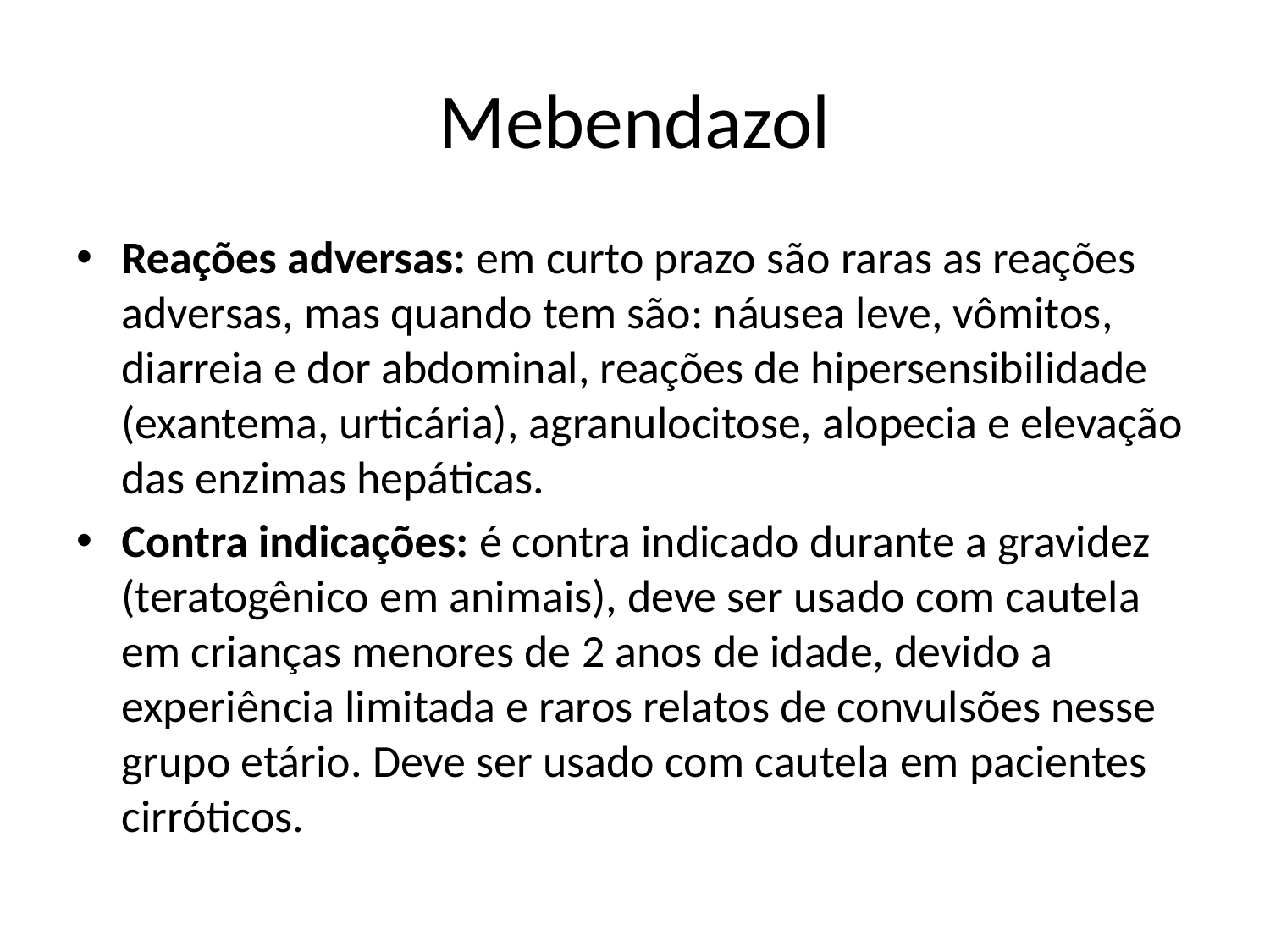

# Mebendazol
Reações adversas: em curto prazo são raras as reações adversas, mas quando tem são: náusea leve, vômitos, diarreia e dor abdominal, reações de hipersensibilidade (exantema, urticária), agranulocitose, alopecia e elevação das enzimas hepáticas.
Contra indicações: é contra indicado durante a gravidez (teratogênico em animais), deve ser usado com cautela em crianças menores de 2 anos de idade, devido a experiência limitada e raros relatos de convulsões nesse grupo etário. Deve ser usado com cautela em pacientes cirróticos.